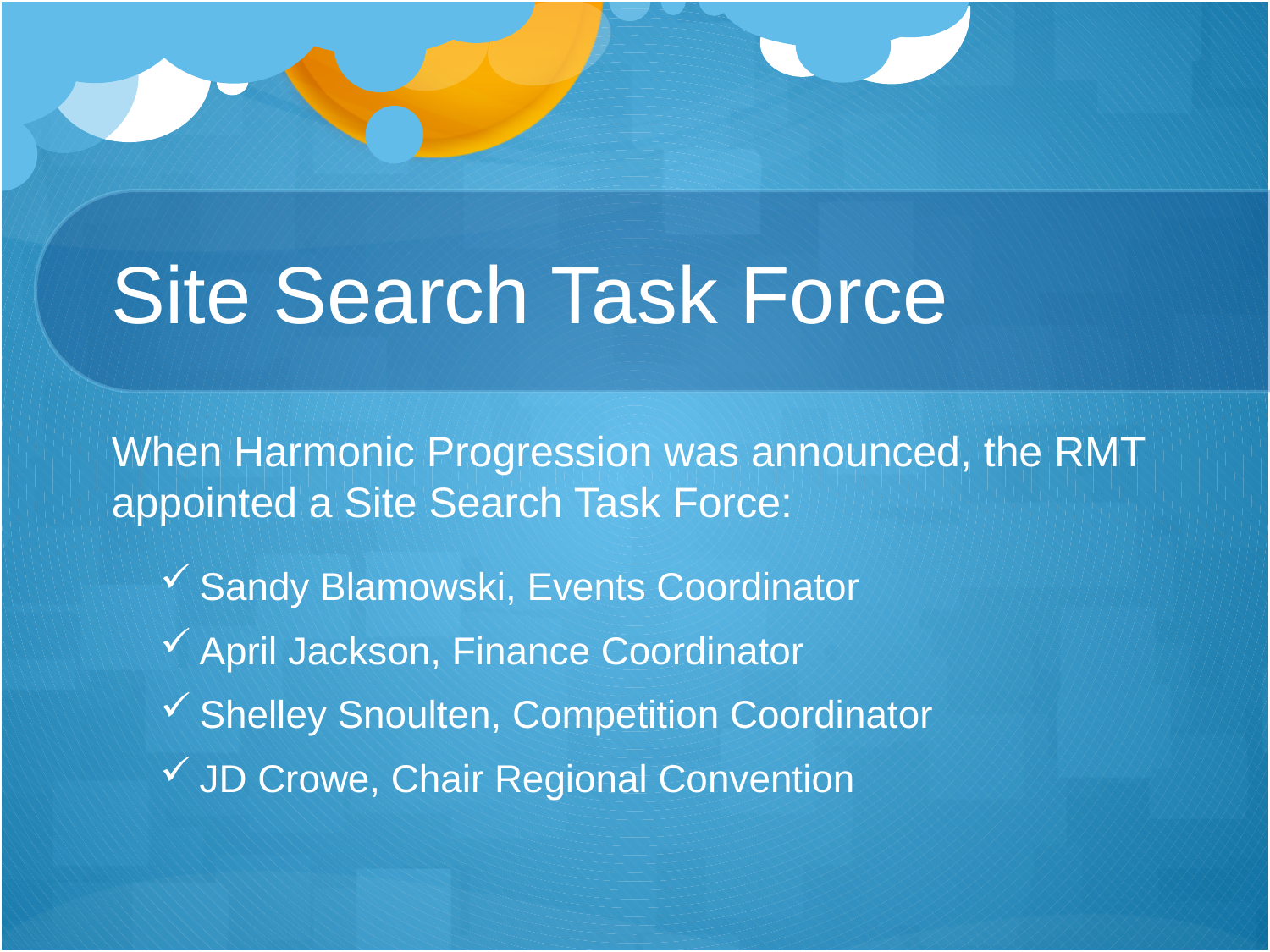

# Site Search Task Force
When Harmonic Progression was announced, the RMT appointed a Site Search Task Force:
Sandy Blamowski, Events Coordinator
April Jackson, Finance Coordinator
Shelley Snoulten, Competition Coordinator
JD Crowe, Chair Regional Convention